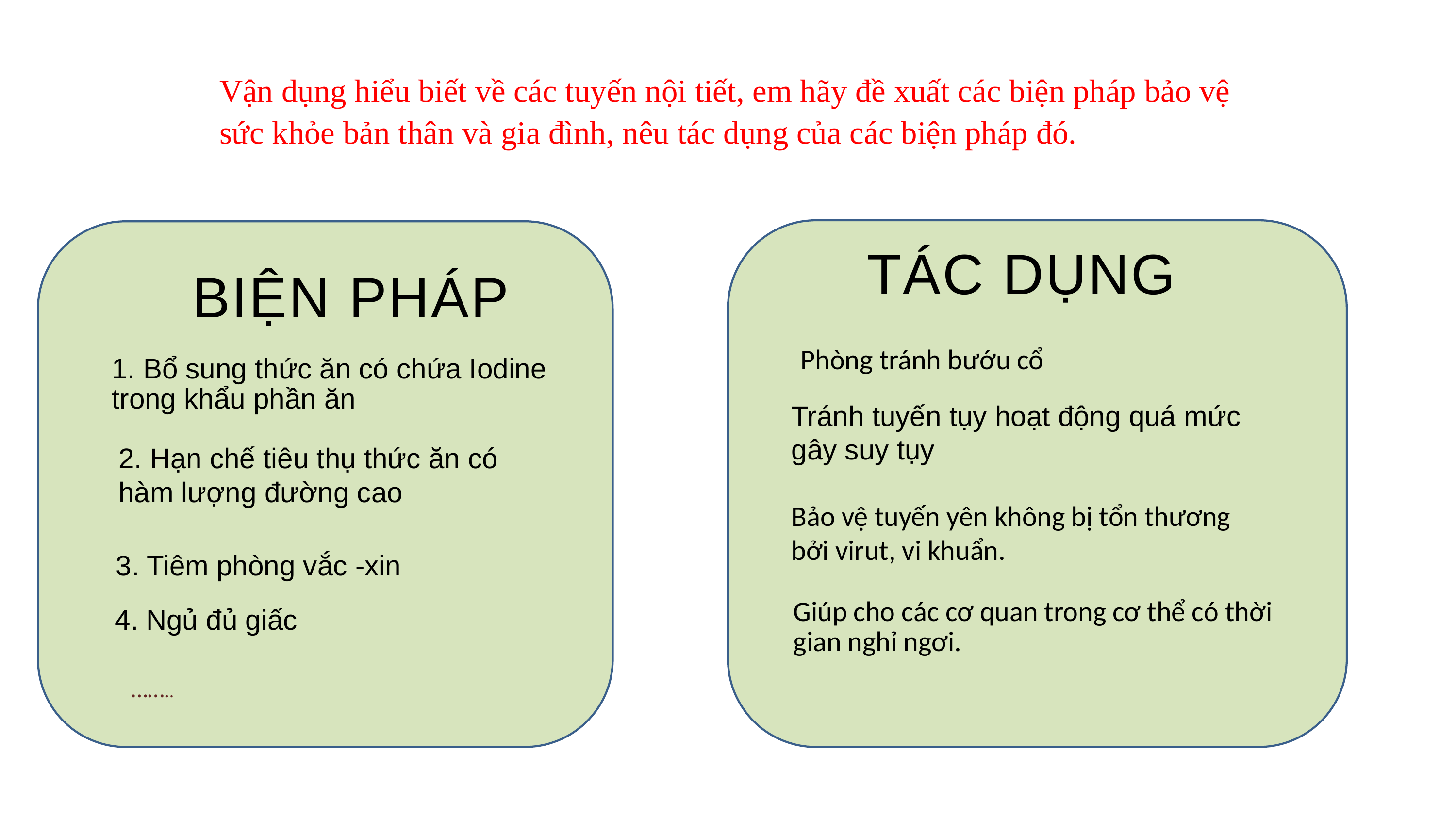

Vận dụng hiểu biết về các tuyến nội tiết, em hãy đề xuất các biện pháp bảo vệ sức khỏe bản thân và gia đình, nêu tác dụng của các biện pháp đó.

TÁC DỤNG
BIỆN PHÁP
Phòng tránh bướu cổ
1. Bổ sung thức ăn có chứa Iodine trong khẩu phần ăn
Tránh tuyến tụy hoạt động quá mức gây suy tụy
2. Hạn chế tiêu thụ thức ăn có hàm lượng đường cao
Bảo vệ tuyến yên không bị tổn thương bởi virut, vi khuẩn.
3. Tiêm phòng vắc -xin
Giúp cho các cơ quan trong cơ thể có thời gian nghỉ ngơi.
4. Ngủ đủ giấc
……..